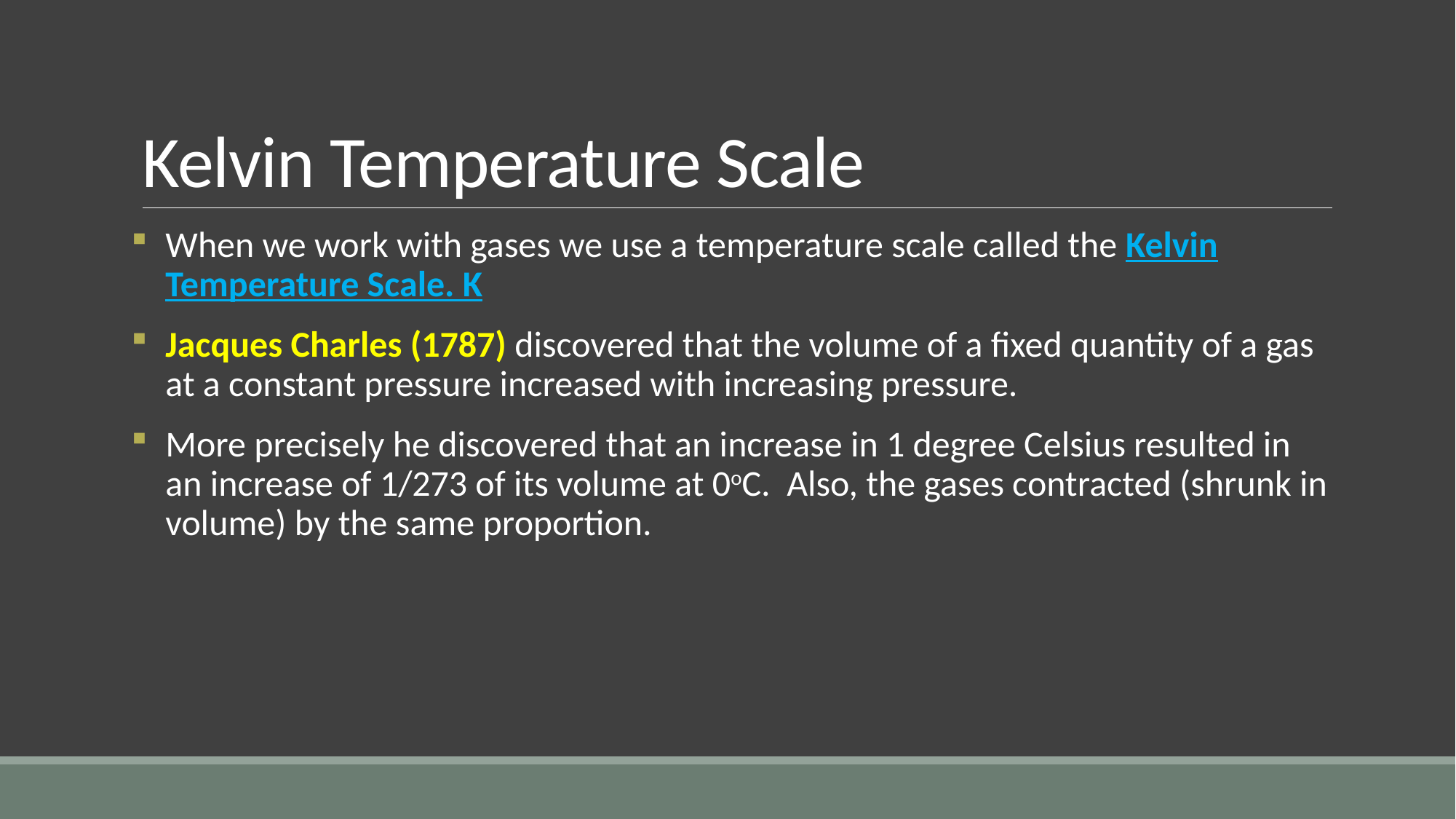

# Kelvin Temperature Scale
When we work with gases we use a temperature scale called the Kelvin Temperature Scale. K
Jacques Charles (1787) discovered that the volume of a fixed quantity of a gas at a constant pressure increased with increasing pressure.
More precisely he discovered that an increase in 1 degree Celsius resulted in an increase of 1/273 of its volume at 0oC.  Also, the gases contracted (shrunk in volume) by the same proportion.